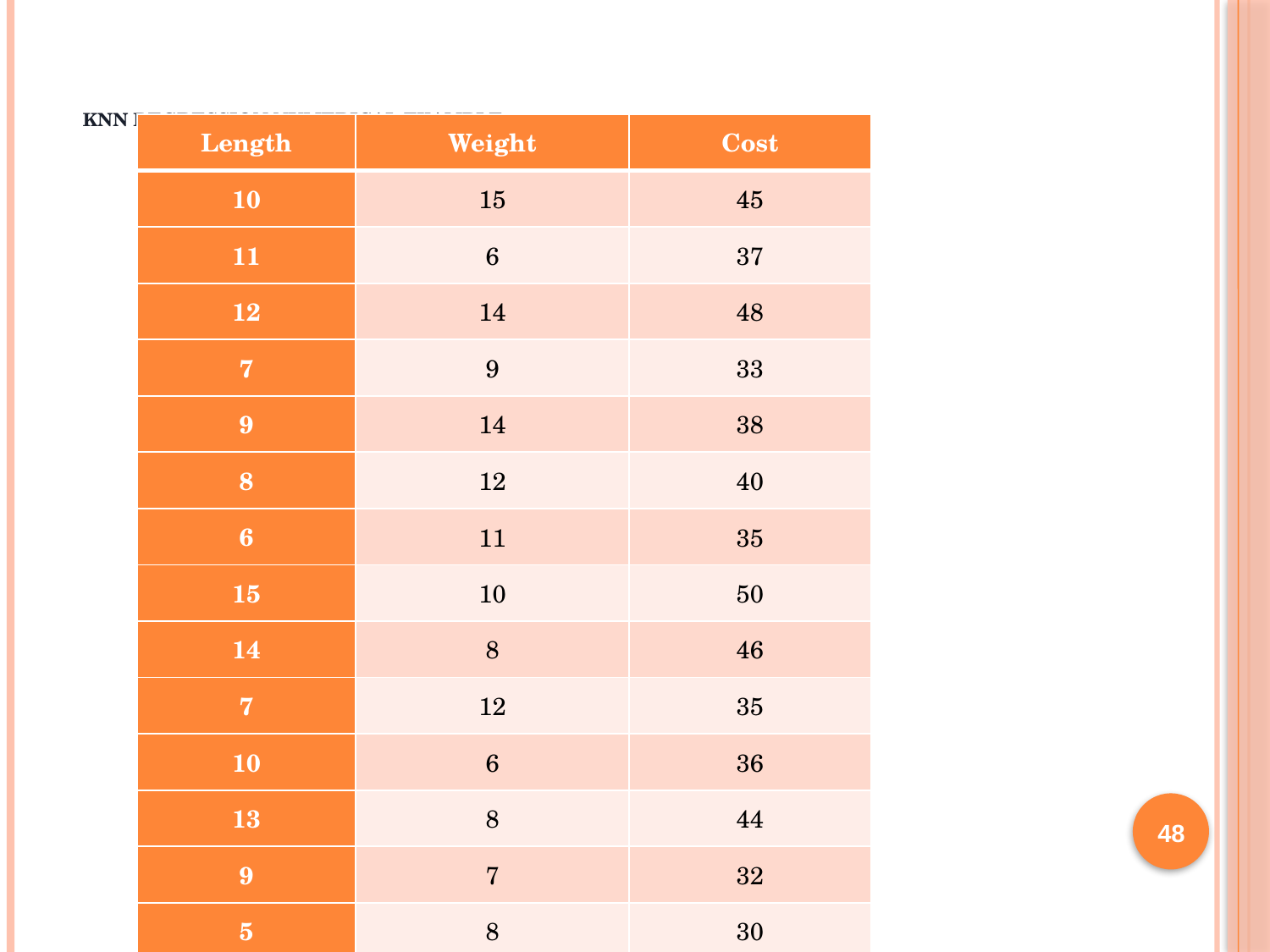

# KNN Regression Numerical Example
| Length | Weight | Cost |
| --- | --- | --- |
| 10 | 15 | 45 |
| 11 | 6 | 37 |
| 12 | 14 | 48 |
| 7 | 9 | 33 |
| 9 | 14 | 38 |
| 8 | 12 | 40 |
| 6 | 11 | 35 |
| 15 | 10 | 50 |
| 14 | 8 | 46 |
| 7 | 12 | 35 |
| 10 | 6 | 36 |
| 13 | 8 | 44 |
| 9 | 7 | 32 |
| 5 | 8 | 30 |
| 5 | 10 | 30 |
| 7 | 8 | ? |
48